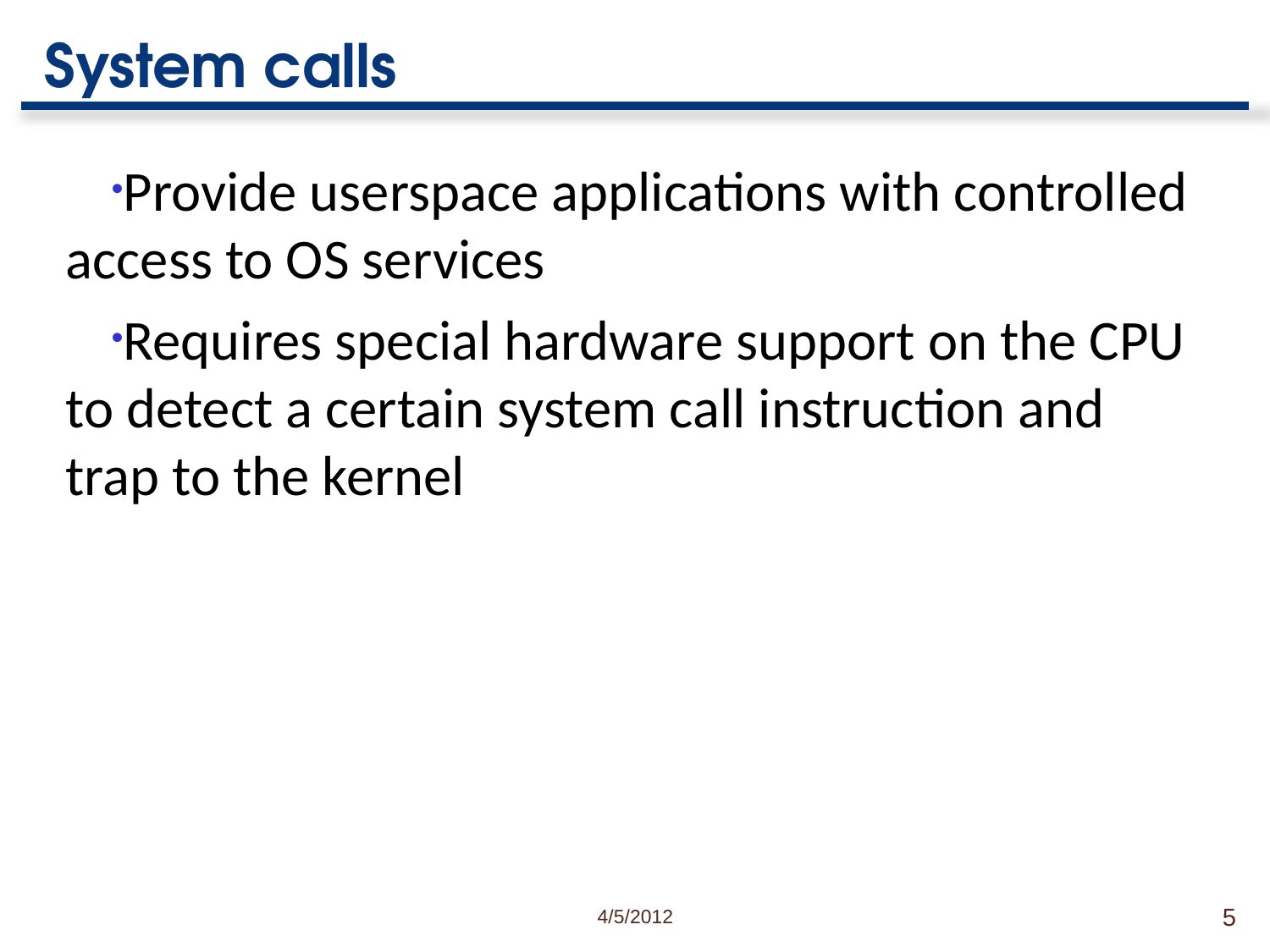

# System calls
Provide userspace applications with controlled access to OS services
Requires special hardware support on the CPU to detect a certain system call instruction and trap to the kernel
4/5/2012
5